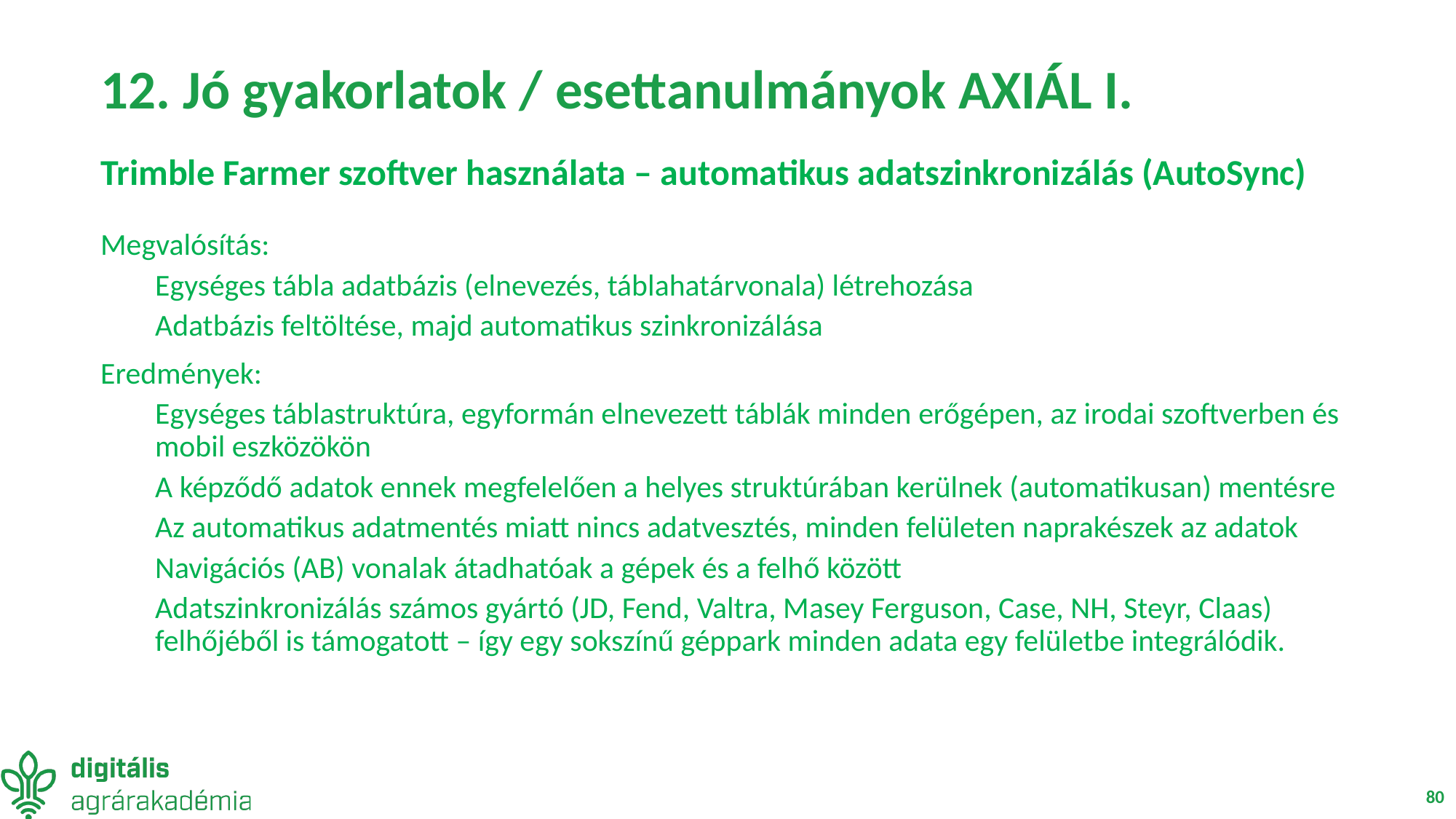

# 12. Jó gyakorlatok / esettanulmányok AXIÁL I.
Trimble Farmer szoftver használata – automatikus adatszinkronizálás (AutoSync)
Megvalósítás:
Egységes tábla adatbázis (elnevezés, táblahatárvonala) létrehozása
Adatbázis feltöltése, majd automatikus szinkronizálása
Eredmények:
Egységes táblastruktúra, egyformán elnevezett táblák minden erőgépen, az irodai szoftverben és mobil eszközökön
A képződő adatok ennek megfelelően a helyes struktúrában kerülnek (automatikusan) mentésre
Az automatikus adatmentés miatt nincs adatvesztés, minden felületen naprakészek az adatok
Navigációs (AB) vonalak átadhatóak a gépek és a felhő között
Adatszinkronizálás számos gyártó (JD, Fend, Valtra, Masey Ferguson, Case, NH, Steyr, Claas) felhőjéből is támogatott – így egy sokszínű géppark minden adata egy felületbe integrálódik.

80